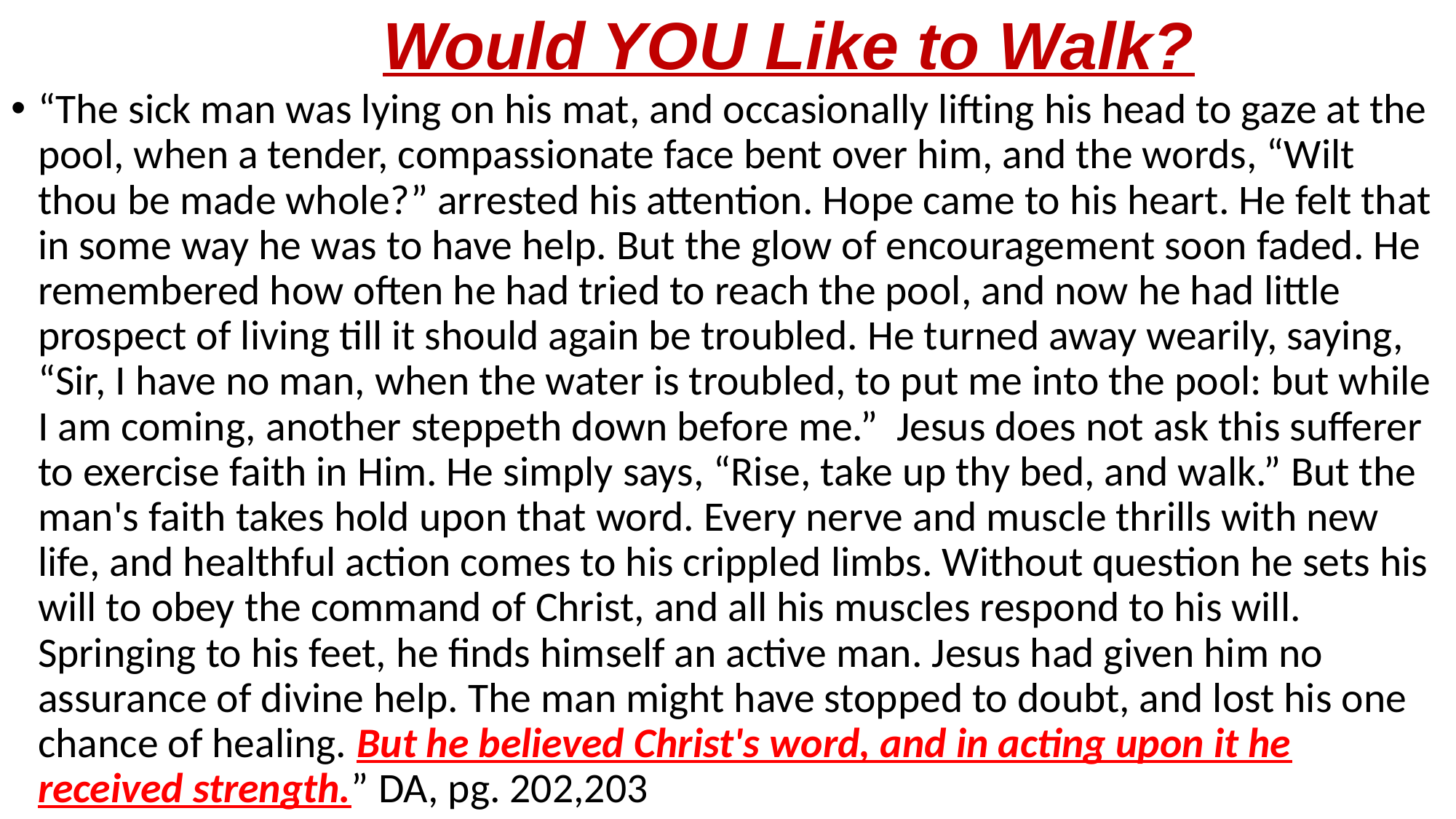

# Would YOU Like to Walk?
“The sick man was lying on his mat, and occasionally lifting his head to gaze at the pool, when a tender, compassionate face bent over him, and the words, “Wilt thou be made whole?” arrested his attention. Hope came to his heart. He felt that in some way he was to have help. But the glow of encouragement soon faded. He remembered how often he had tried to reach the pool, and now he had little prospect of living till it should again be troubled. He turned away wearily, saying, “Sir, I have no man, when the water is troubled, to put me into the pool: but while I am coming, another steppeth down before me.”  Jesus does not ask this sufferer to exercise faith in Him. He simply says, “Rise, take up thy bed, and walk.” But the man's faith takes hold upon that word. Every nerve and muscle thrills with new life, and healthful action comes to his crippled limbs. Without question he sets his will to obey the command of Christ, and all his muscles respond to his will. Springing to his feet, he finds himself an active man. Jesus had given him no assurance of divine help. The man might have stopped to doubt, and lost his one chance of healing. But he believed Christ's word, and in acting upon it he received strength.” DA, pg. 202,203